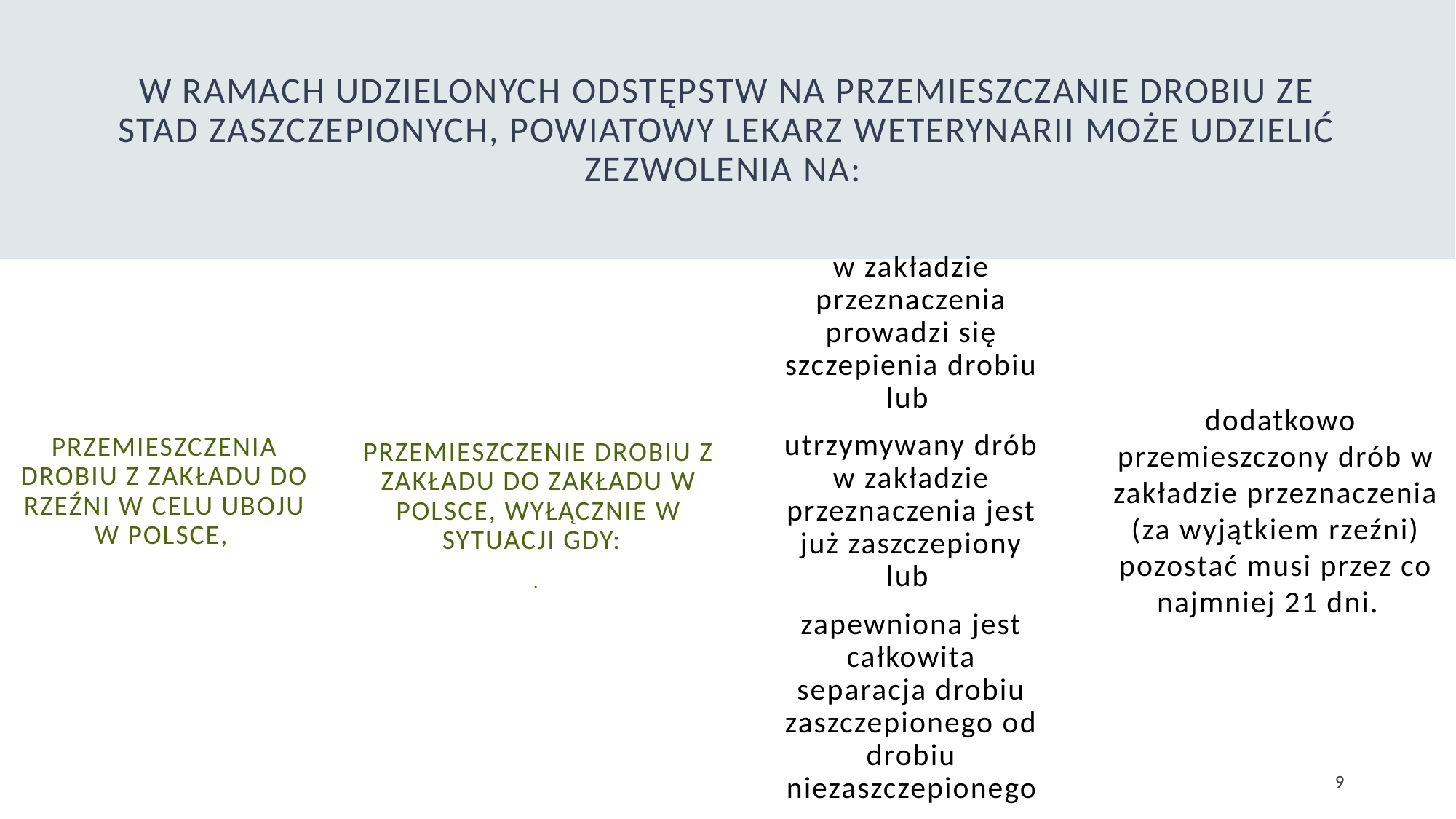

# W ramach udzielonych odstępstw na przemieszczanie drobiu ze stad zaszczepionych, powiatowy lekarz weterynarii może udzielić zezwolenia na:
  dodatkowo
przemieszczony drób w zakładzie przeznaczenia (za wyjątkiem rzeźni) pozostać musi przez co najmniej 21 dni.

przemieszczenia drobiu z zakładu do rzeźni w celu uboju w Polsce,
przemieszczenie drobiu z zakładu do zakładu w Polsce, wyłącznie w sytuacji gdy:
.

w zakładzie przeznaczenia prowadzi się szczepienia drobiu lub
utrzymywany drób w zakładzie przeznaczenia jest już zaszczepiony lub
zapewniona jest całkowita separacja drobiu zaszczepionego od drobiu niezaszczepionego
9